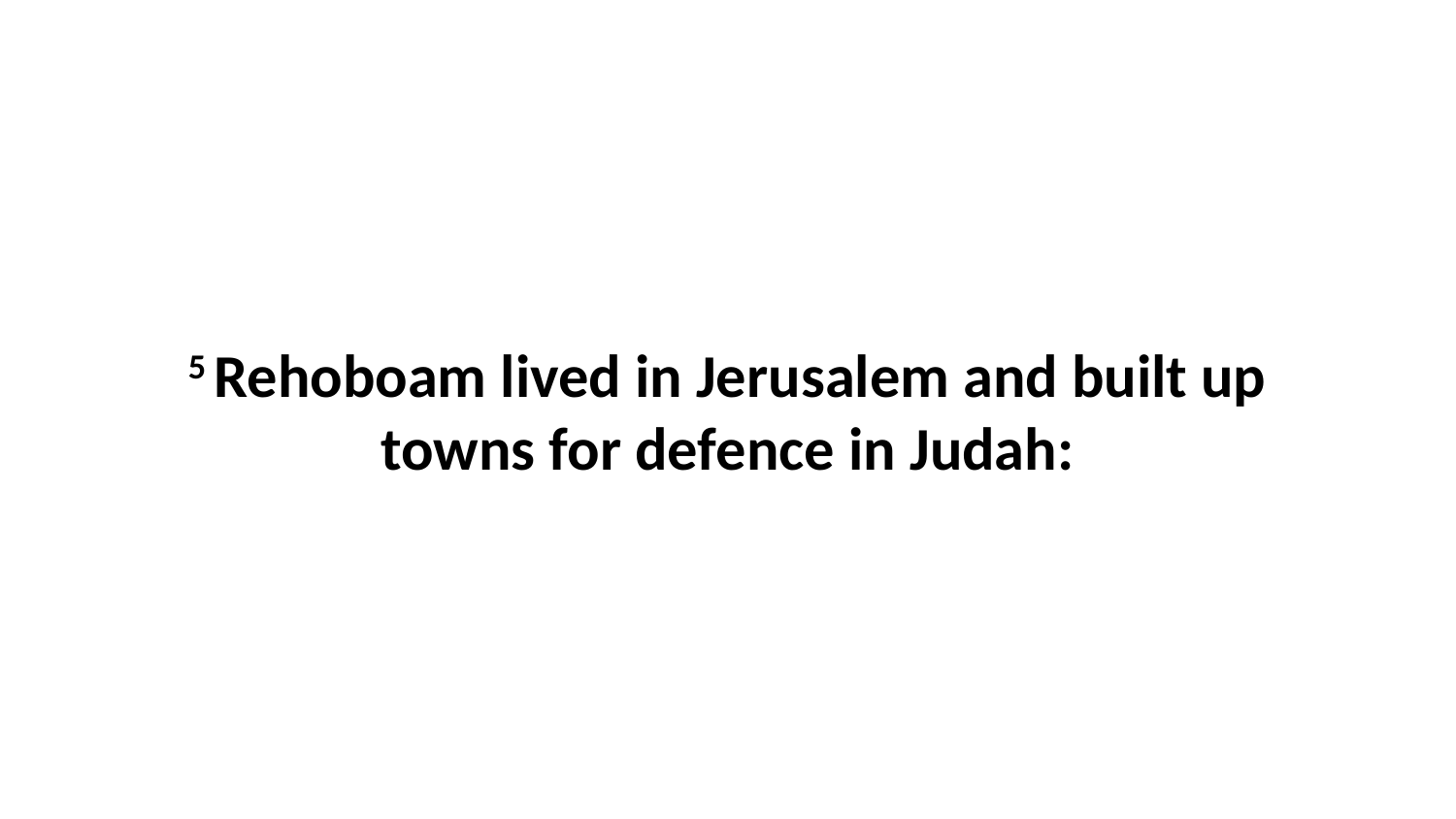

5 Rehoboam lived in Jerusalem and built up towns for defence in Judah: